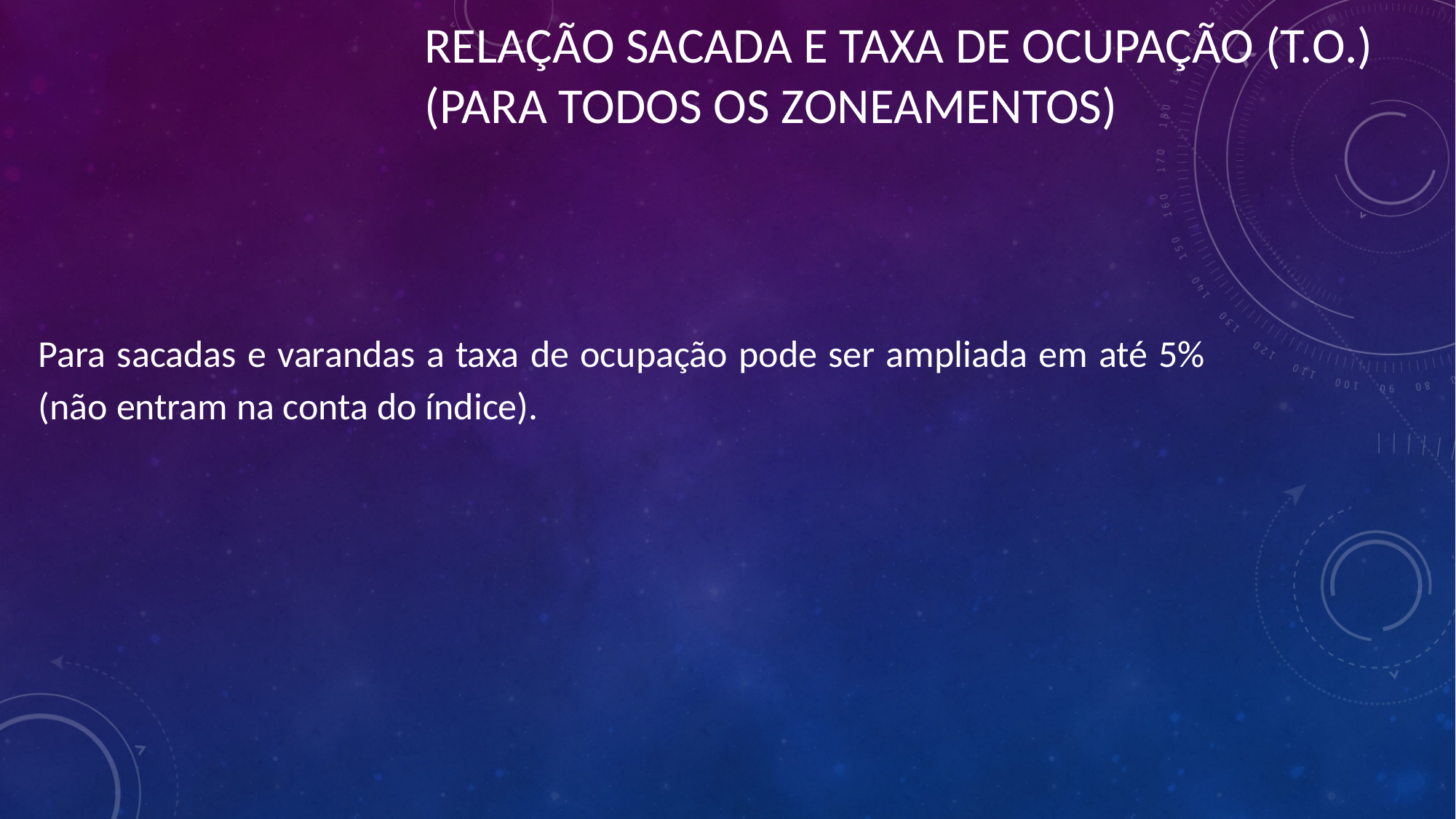

Relação sacada e Taxa de ocupação (t.o.)
(para todos os zoneamentos)
Para sacadas e varandas a taxa de ocupação pode ser ampliada em até 5% (não entram na conta do índice).